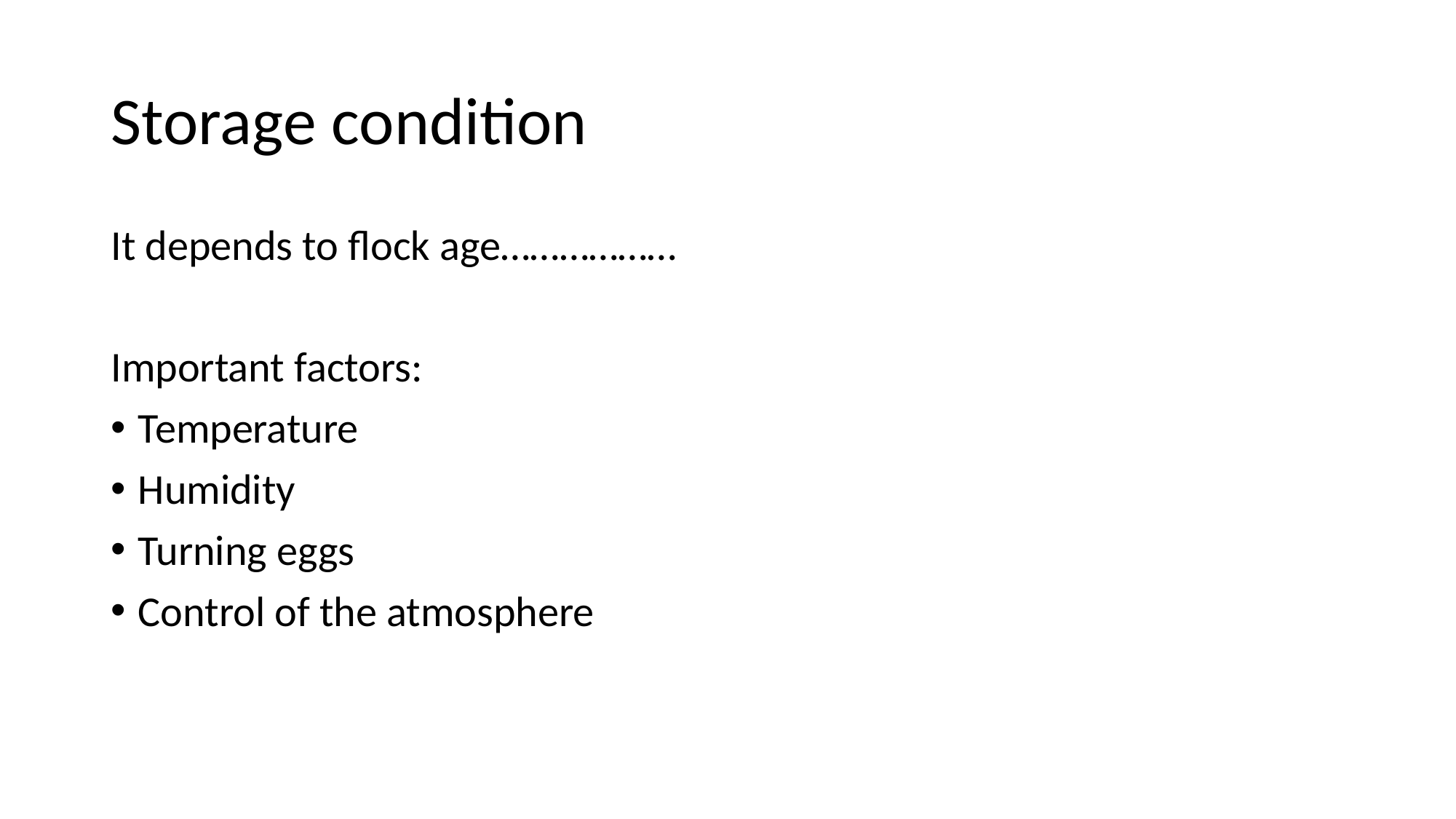

# Storage condition
It depends to flock age………………

Important factors:
Temperature
Humidity
Turning eggs
Control of the atmosphere